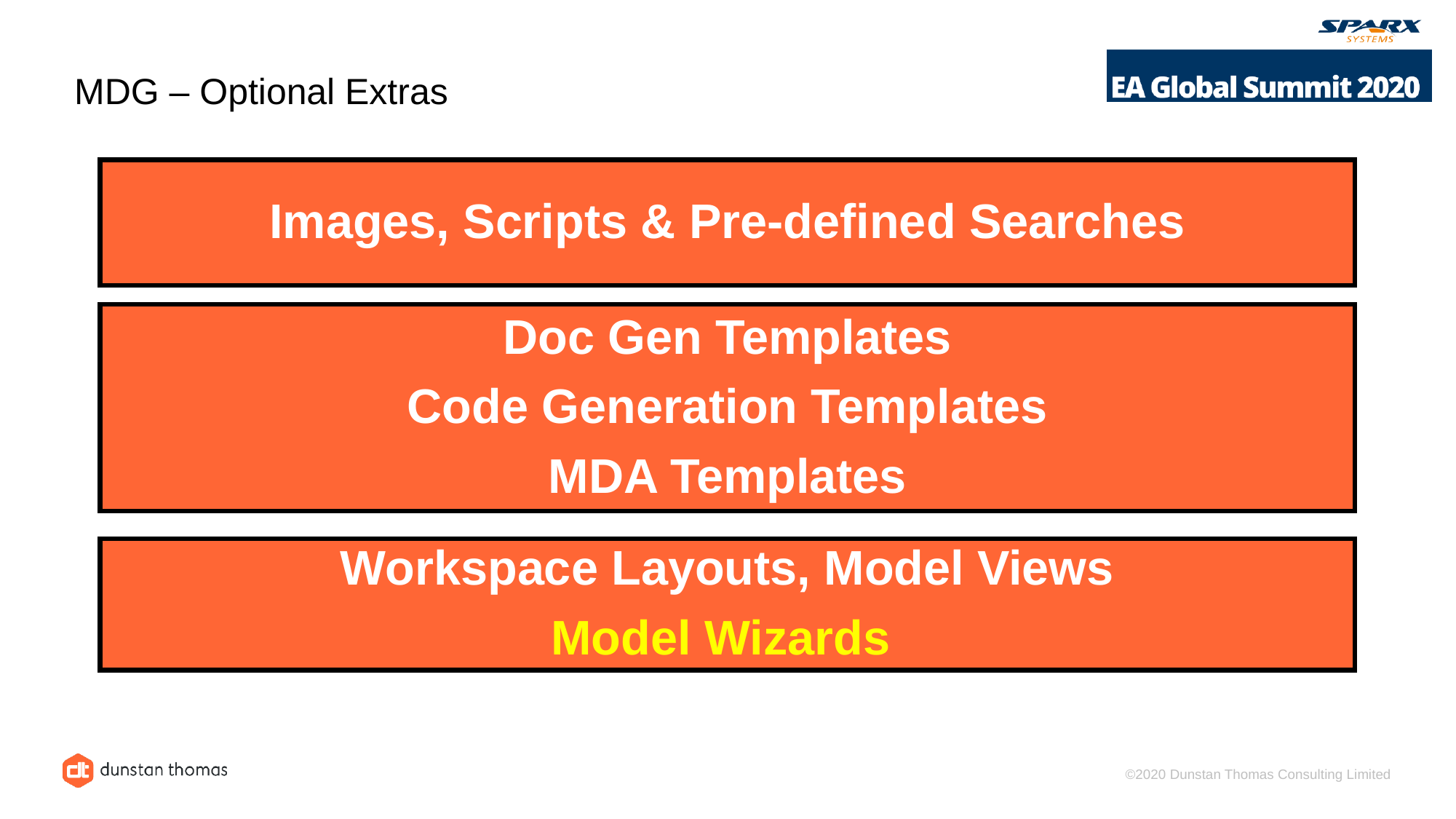

# MDG – Optional Extras
Images, Scripts & Pre-defined Searches
Doc Gen Templates
Code Generation Templates
MDA Templates
Workspace Layouts, Model Views
Model Wizards